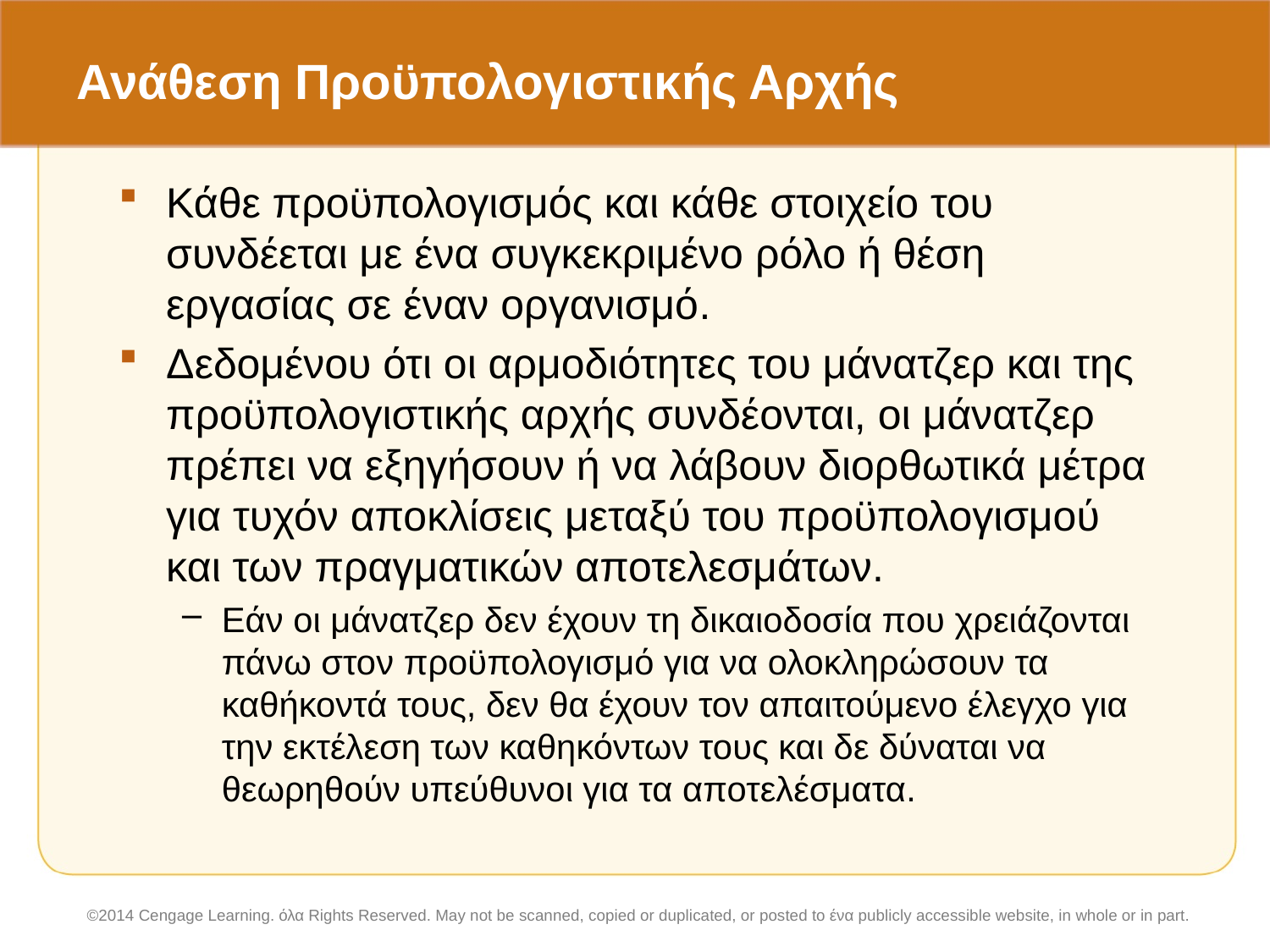

# Ανάθεση Προϋπολογιστικής Αρχής
Κάθε προϋπολογισμός και κάθε στοιχείο του συνδέεται με ένα συγκεκριμένο ρόλο ή θέση εργασίας σε έναν οργανισμό.
Δεδομένου ότι οι αρμοδιότητες του μάνατζερ και της προϋπολογιστικής αρχής συνδέονται, οι μάνατζερ πρέπει να εξηγήσουν ή να λάβουν διορθωτικά μέτρα για τυχόν αποκλίσεις μεταξύ του προϋπολογισμού και των πραγματικών αποτελεσμάτων.
Εάν οι μάνατζερ δεν έχουν τη δικαιοδοσία που χρειάζονται πάνω στον προϋπολογισμό για να ολοκληρώσουν τα καθήκοντά τους, δεν θα έχουν τον απαιτούμενο έλεγχο για την εκτέλεση των καθηκόντων τους και δε δύναται να θεωρηθούν υπεύθυνοι για τα αποτελέσματα.
©2014 Cengage Learning. όλα Rights Reserved. May not be scanned, copied or duplicated, or posted to ένα publicly accessible website, in whole or in part.